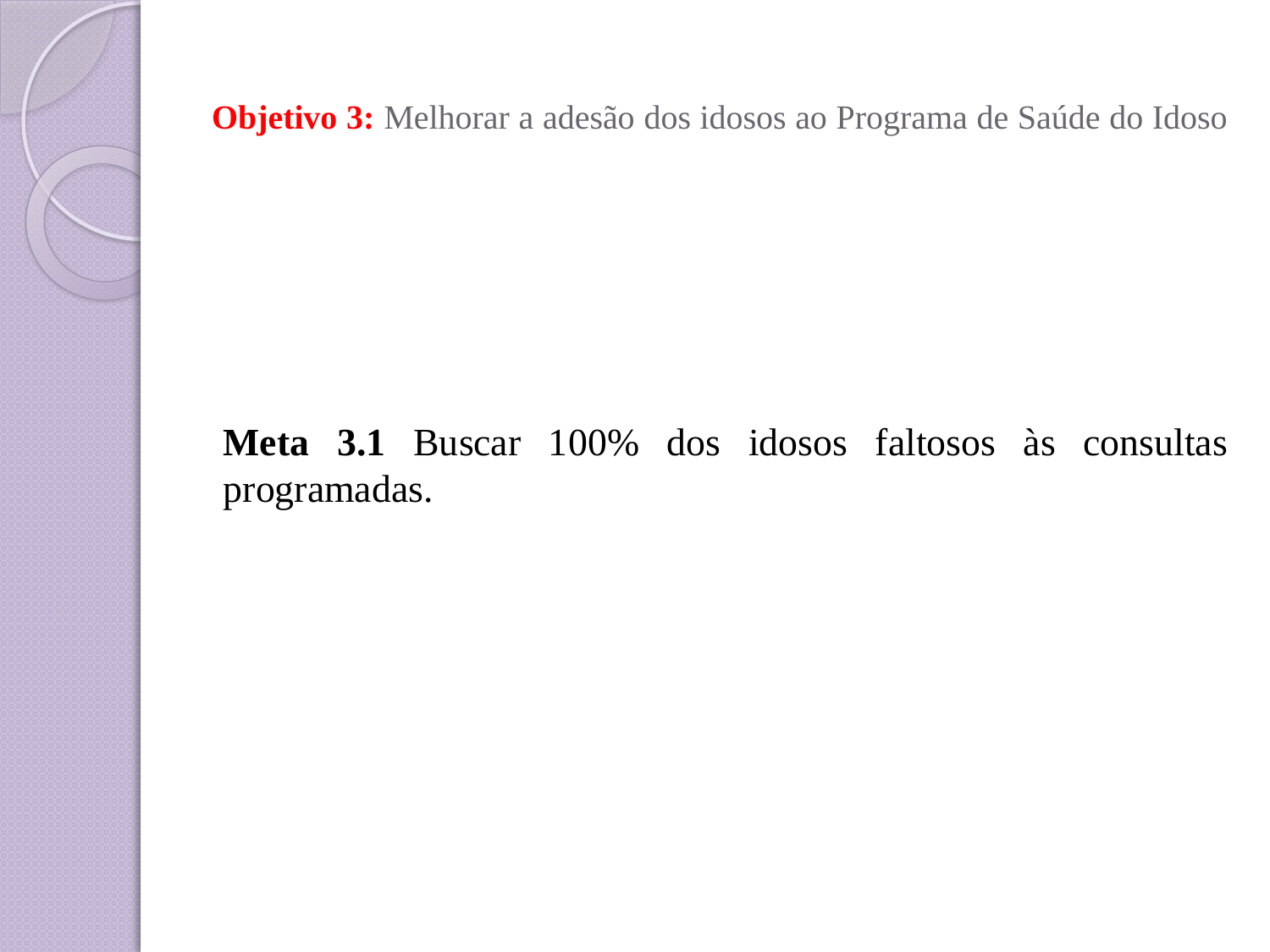

# Objetivo 3: Melhorar a adesão dos idosos ao Programa de Saúde do Idoso

Meta 3.1 Buscar 100% dos idosos faltosos às consultas programadas.